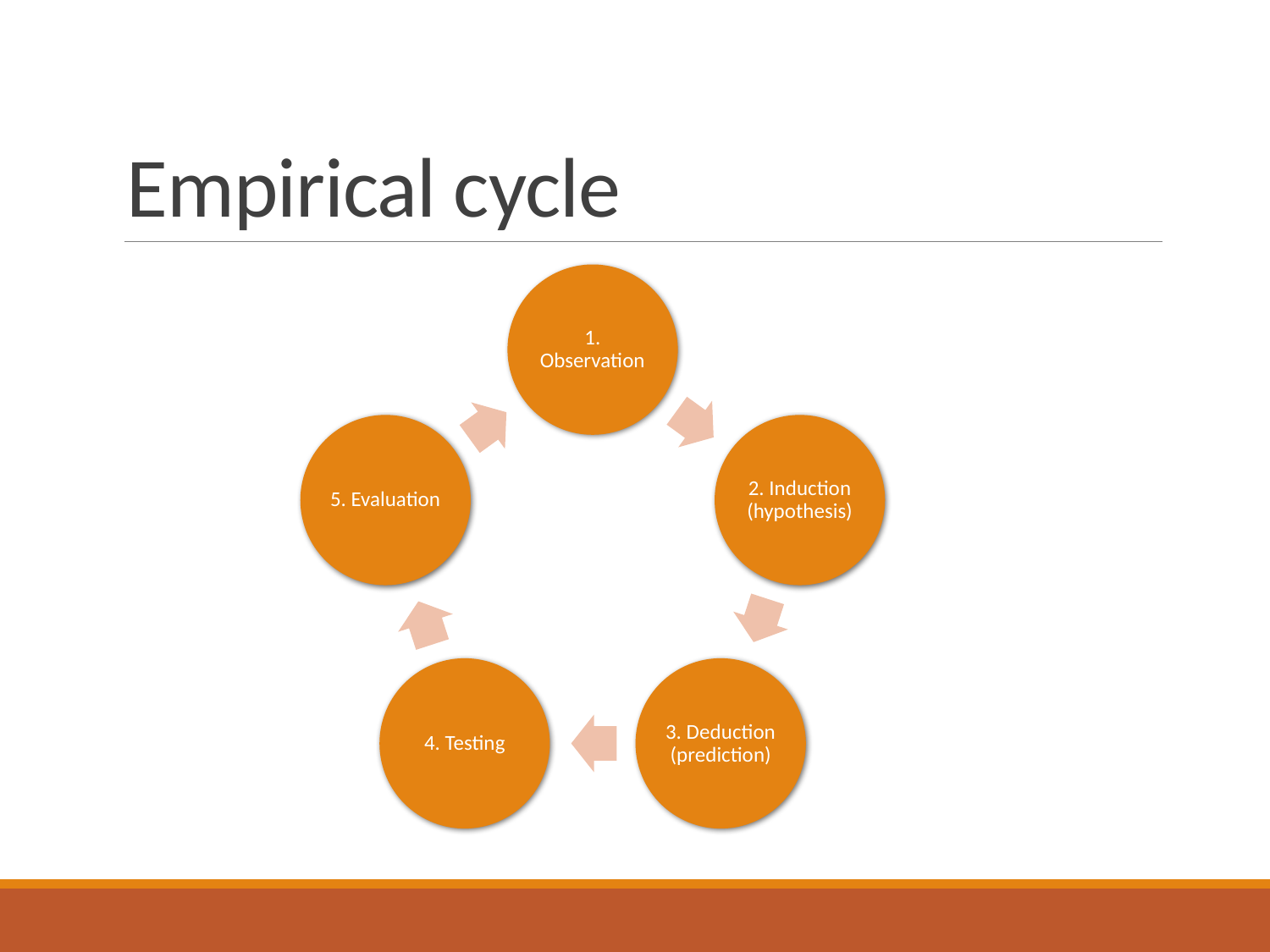

# Empirical cycle

1. Observation

2. Induction (hypothesis)

3. Deduction (prediction)

4. Testing

5. Evaluation